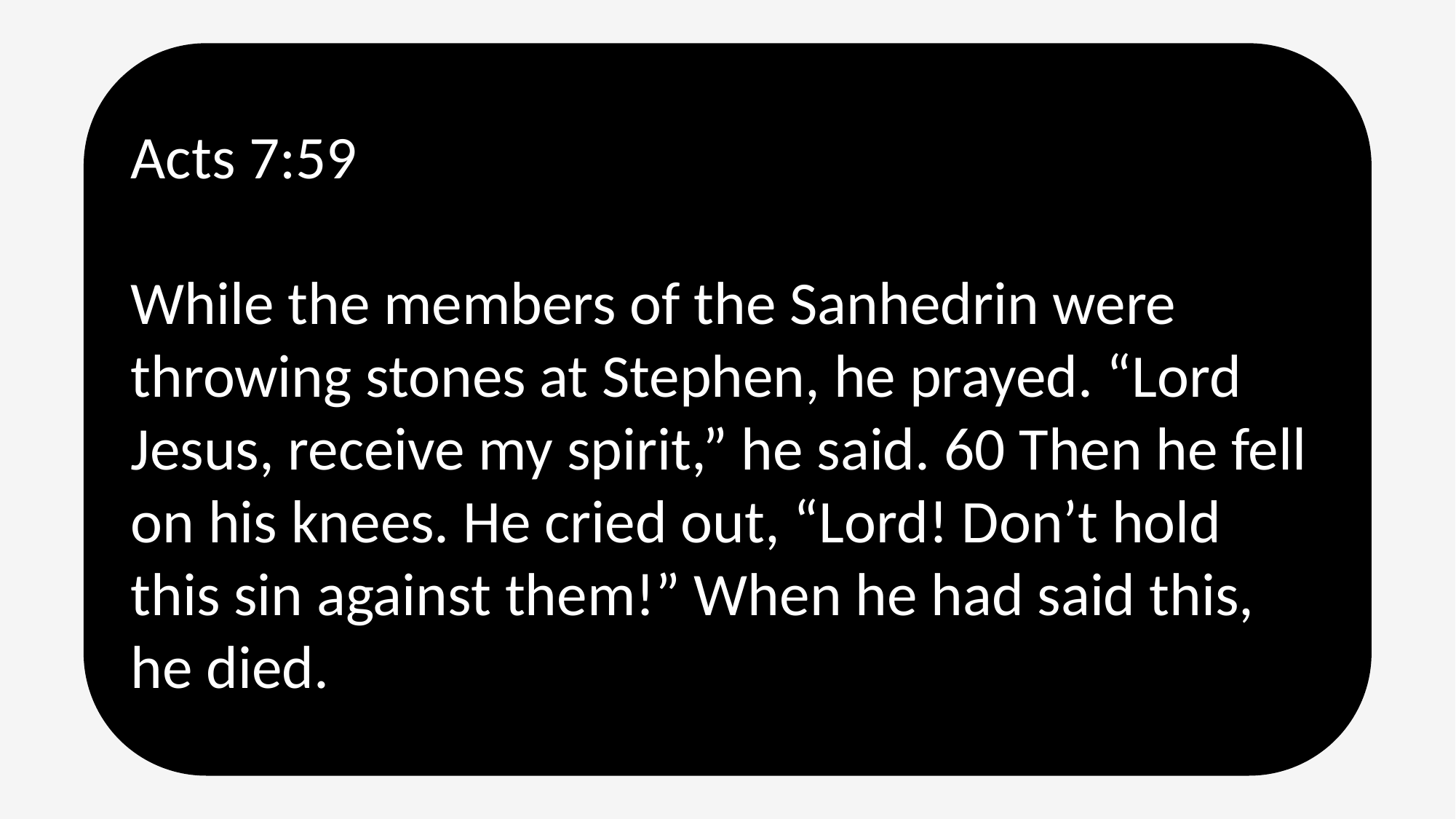

Acts 7:59

While the members of the Sanhedrin were throwing stones at Stephen, he prayed. “Lord Jesus, receive my spirit,” he said. 60 Then he fell on his knees. He cried out, “Lord! Don’t hold this sin against them!” When he had said this, he died.